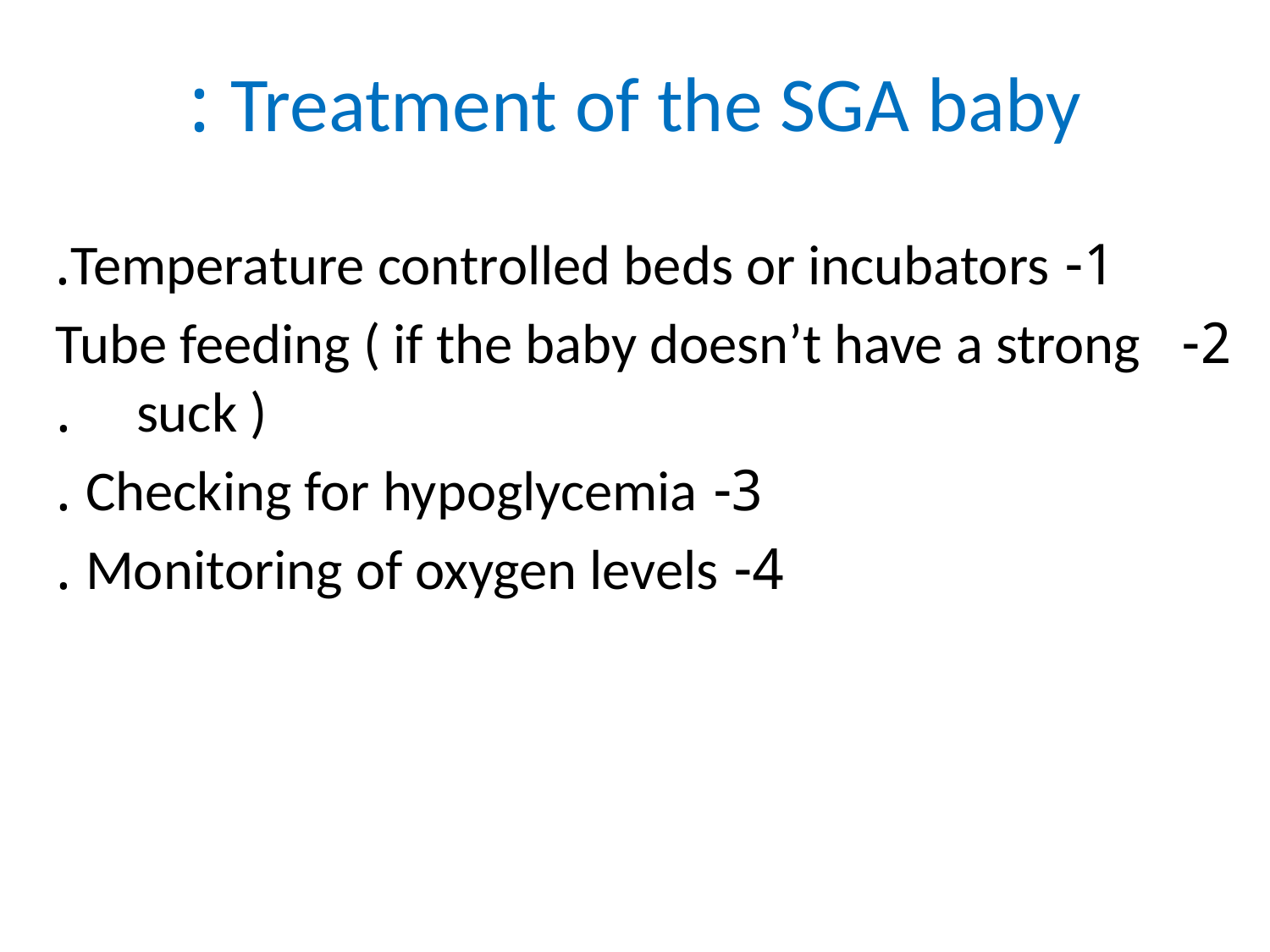

# Treatment of the SGA baby :
1- Temperature controlled beds or incubators.
2- Tube feeding ( if the baby doesn’t have a strong       suck ) .
3- Checking for hypoglycemia .
4- Monitoring of oxygen levels .